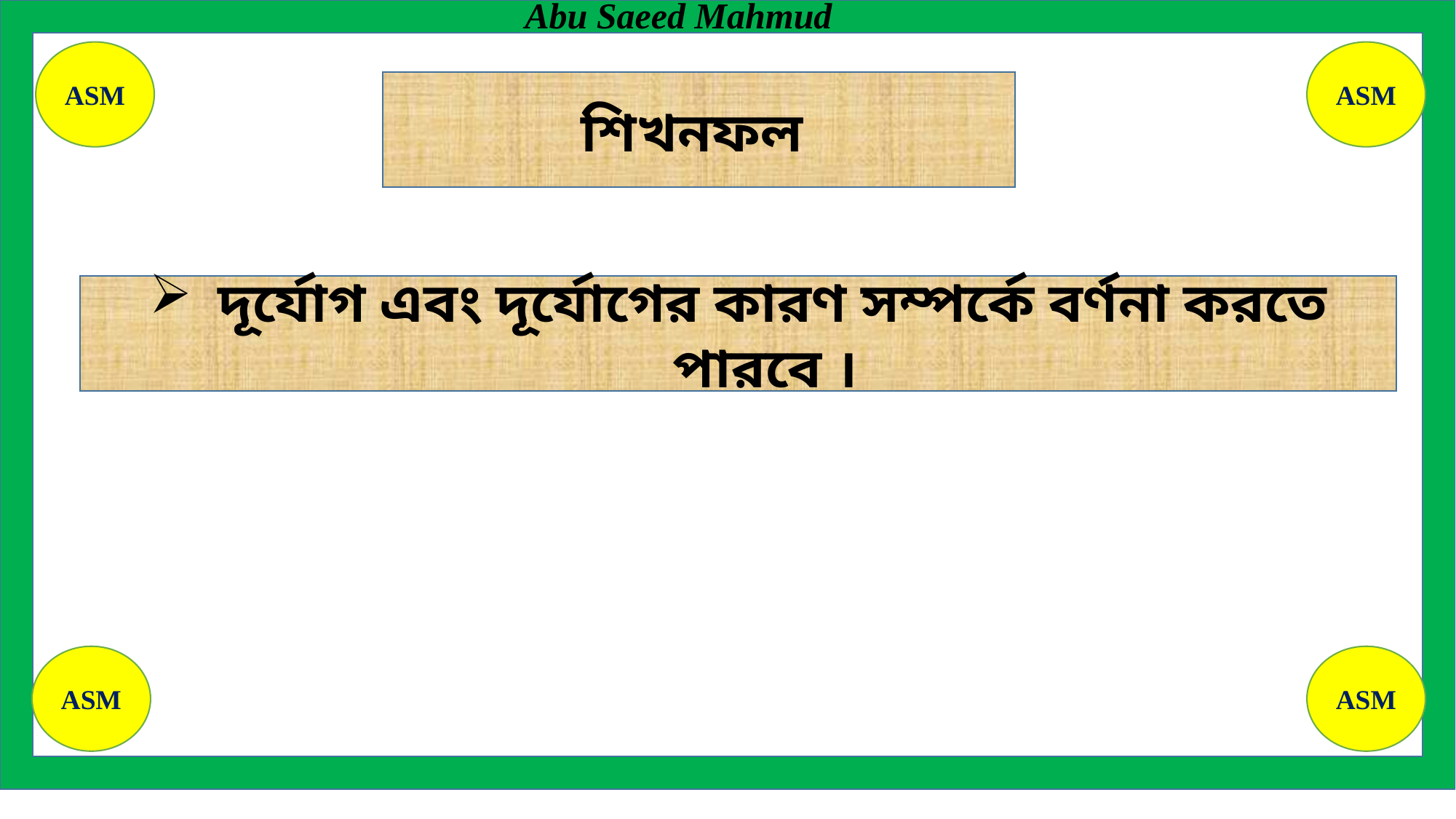

শিখনফল
দূর্যোগ এবং দূর্যোগের কারণ সম্পর্কে বর্ণনা করতে পারবে ।